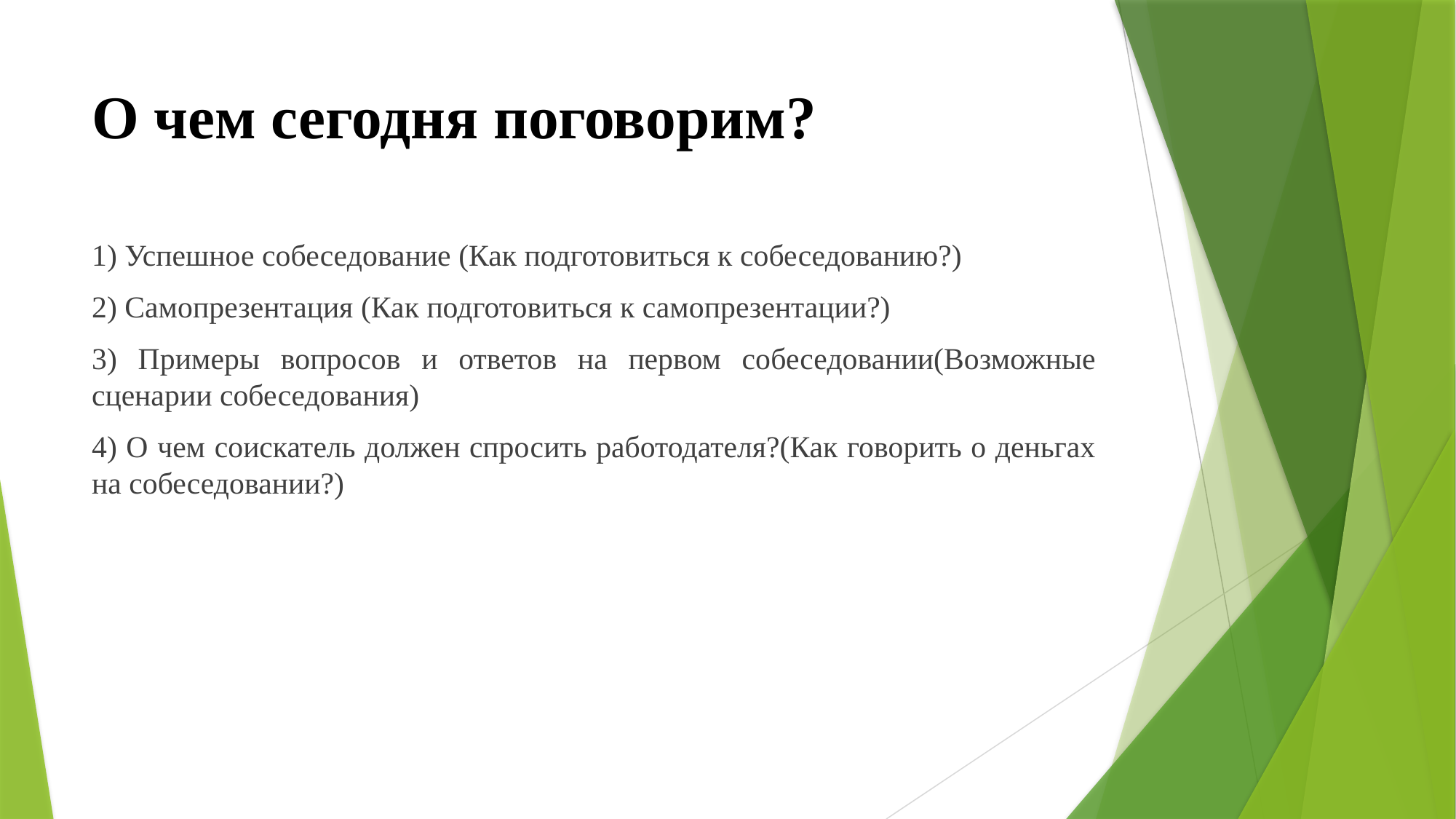

# О чем сегодня поговорим?
1) Успешное собеседование (Как подготовиться к собеседованию?)
2) Самопрезентация (Как подготовиться к самопрезентации?)
3) Примеры вопросов и ответов на первом собеседовании(Возможные сценарии собеседования)
4) О чем соискатель должен спросить работодателя?(Как говорить о деньгах на собеседовании?)